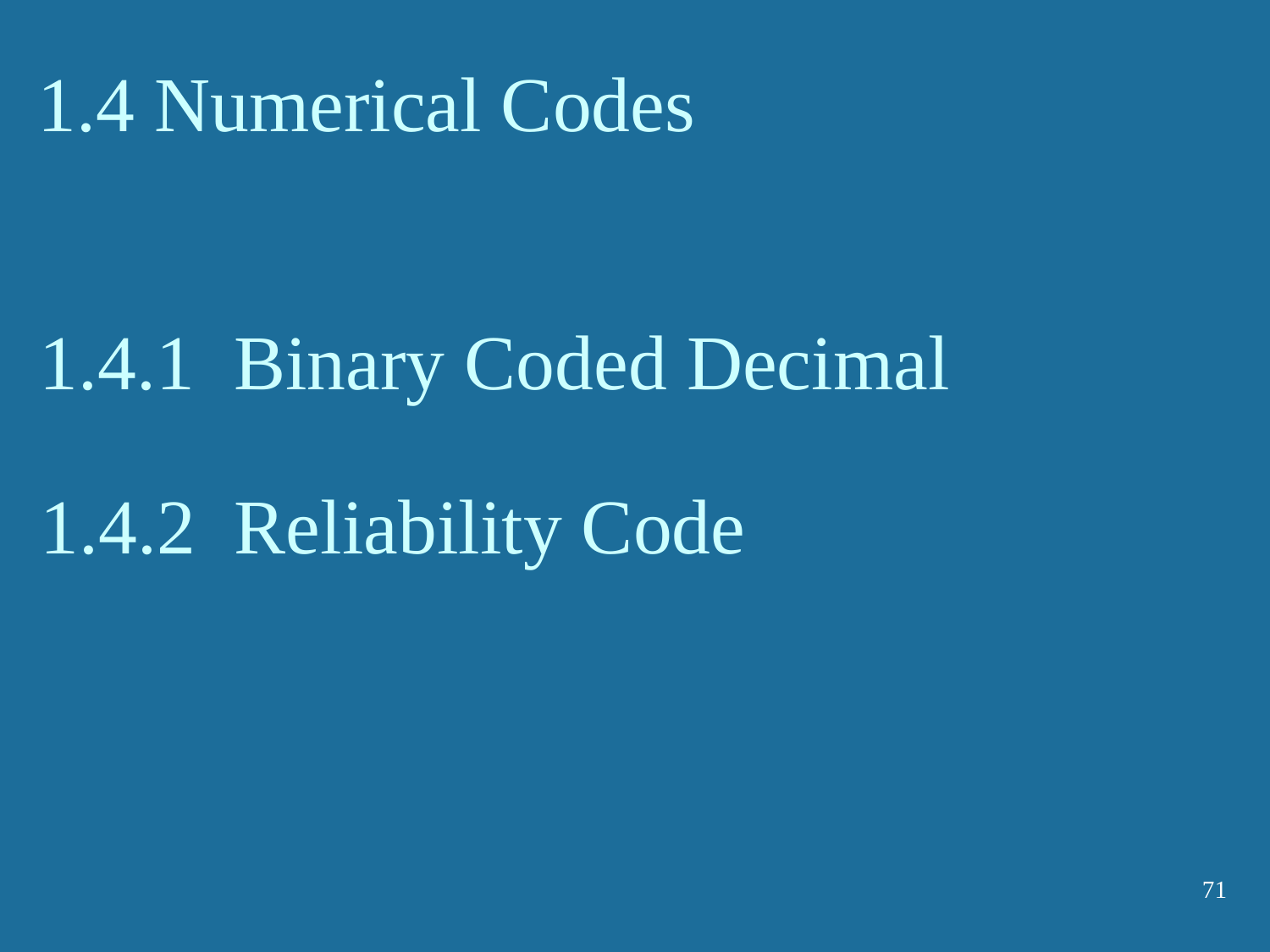

1.4 Numerical Codes
# 1.4.1  Binary Coded Decimal
1.4.2  Reliability Code
71